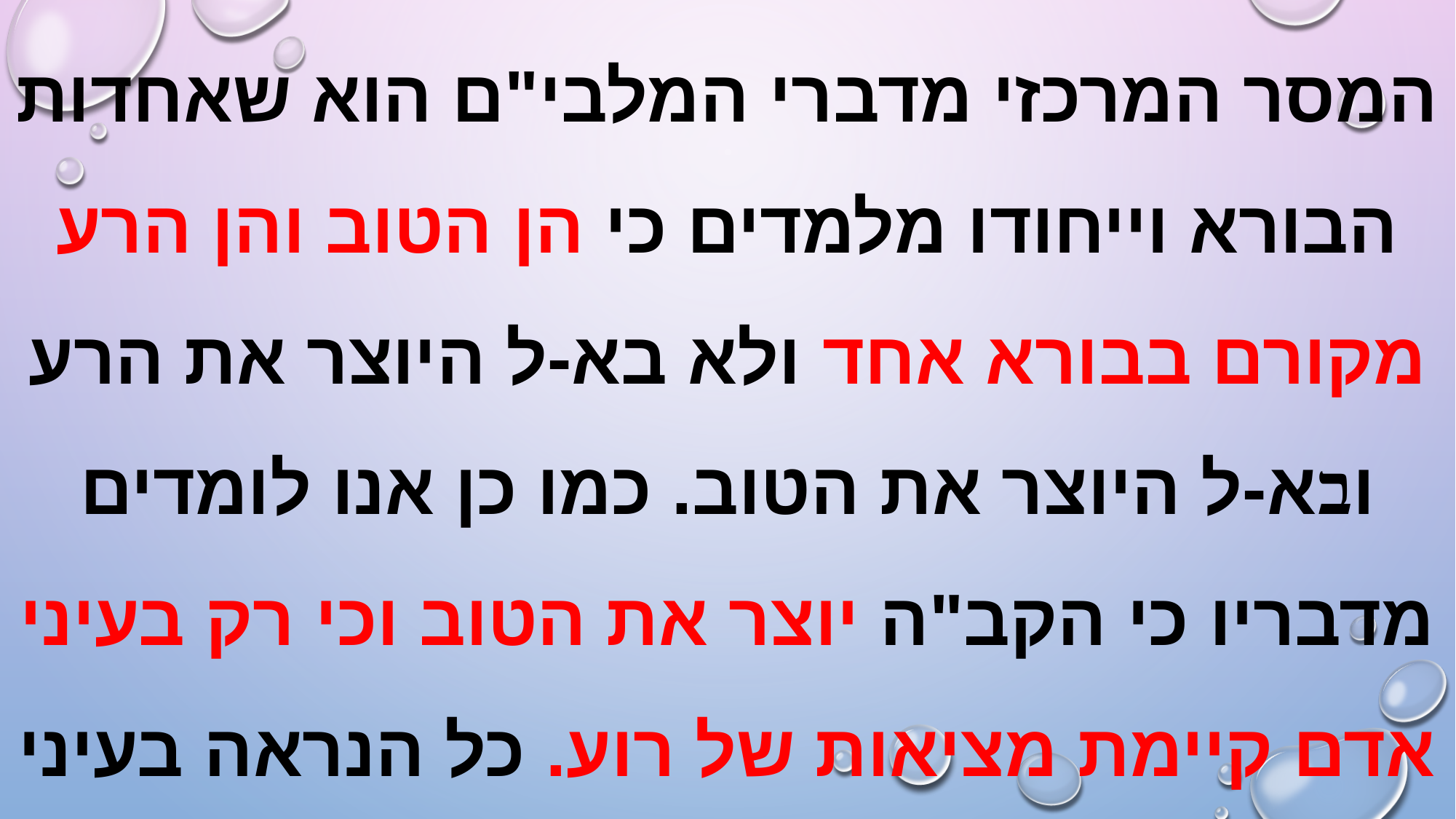

המסר המרכזי מדברי המלבי"ם הוא שאחדות הבורא וייחודו מלמדים כי הן הטוב והן הרע מקורם בבורא אחד ולא בא-ל היוצר את הרע ובא-ל היוצר את הטוב. כמו כן אנו לומדים מדבריו כי הקב"ה יוצר את הטוב וכי רק בעיני אדם קיימת מציאות של רוע. כל הנראה בעיני האדם לכאורה כרע, מכוון "לצורך תיקון ובניין".